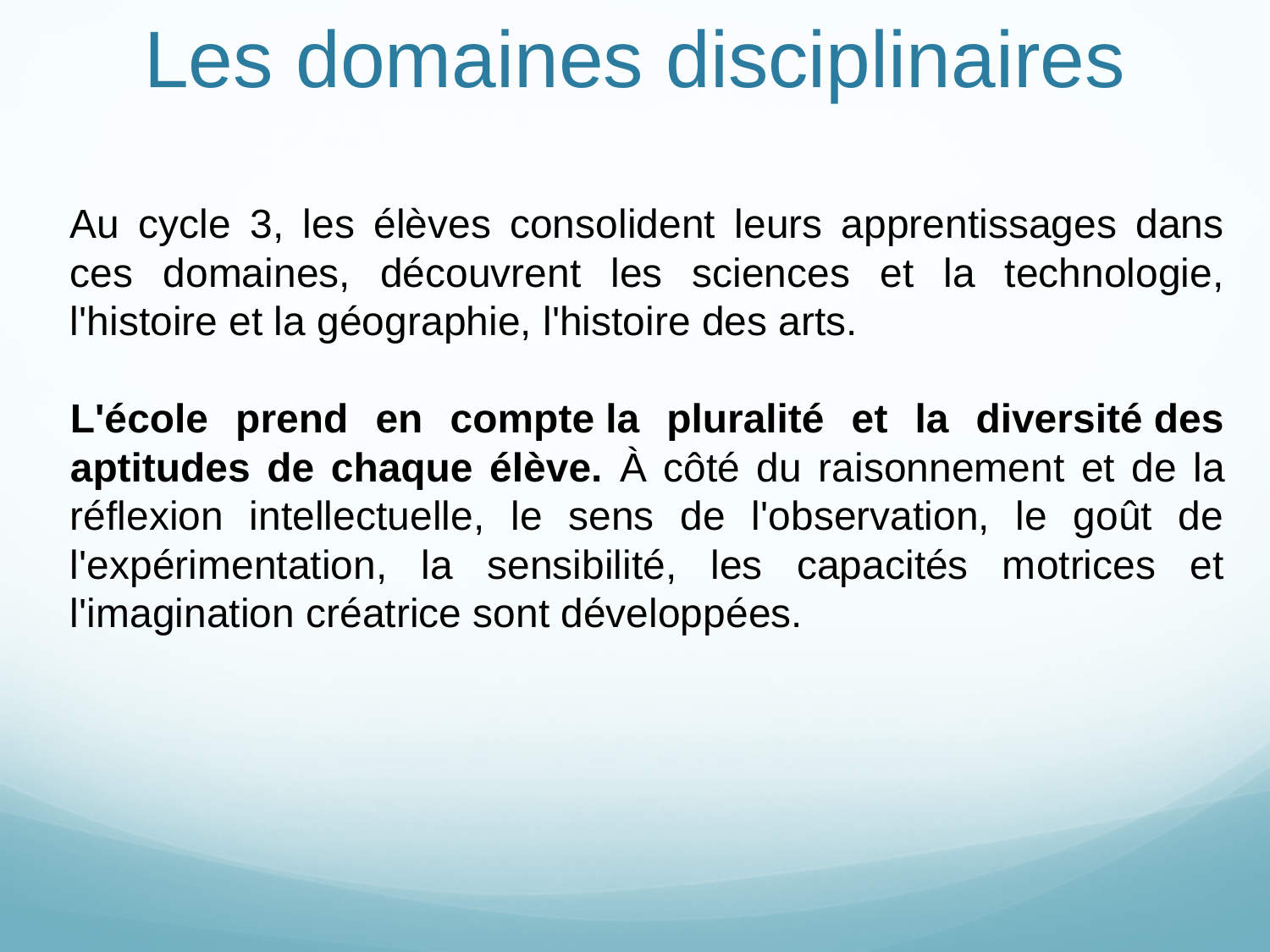

# Les domaines disciplinaires
Au cycle 3, les élèves consolident leurs apprentissages dans ces domaines, découvrent les sciences et la technologie, l'histoire et la géographie, l'histoire des arts.

L'école prend en compte la pluralité et la diversité des aptitudes de chaque élève. À côté du raisonnement et de la réflexion intellectuelle, le sens de l'observation, le goût de l'expérimentation, la sensibilité, les capacités motrices et l'imagination créatrice sont développées.